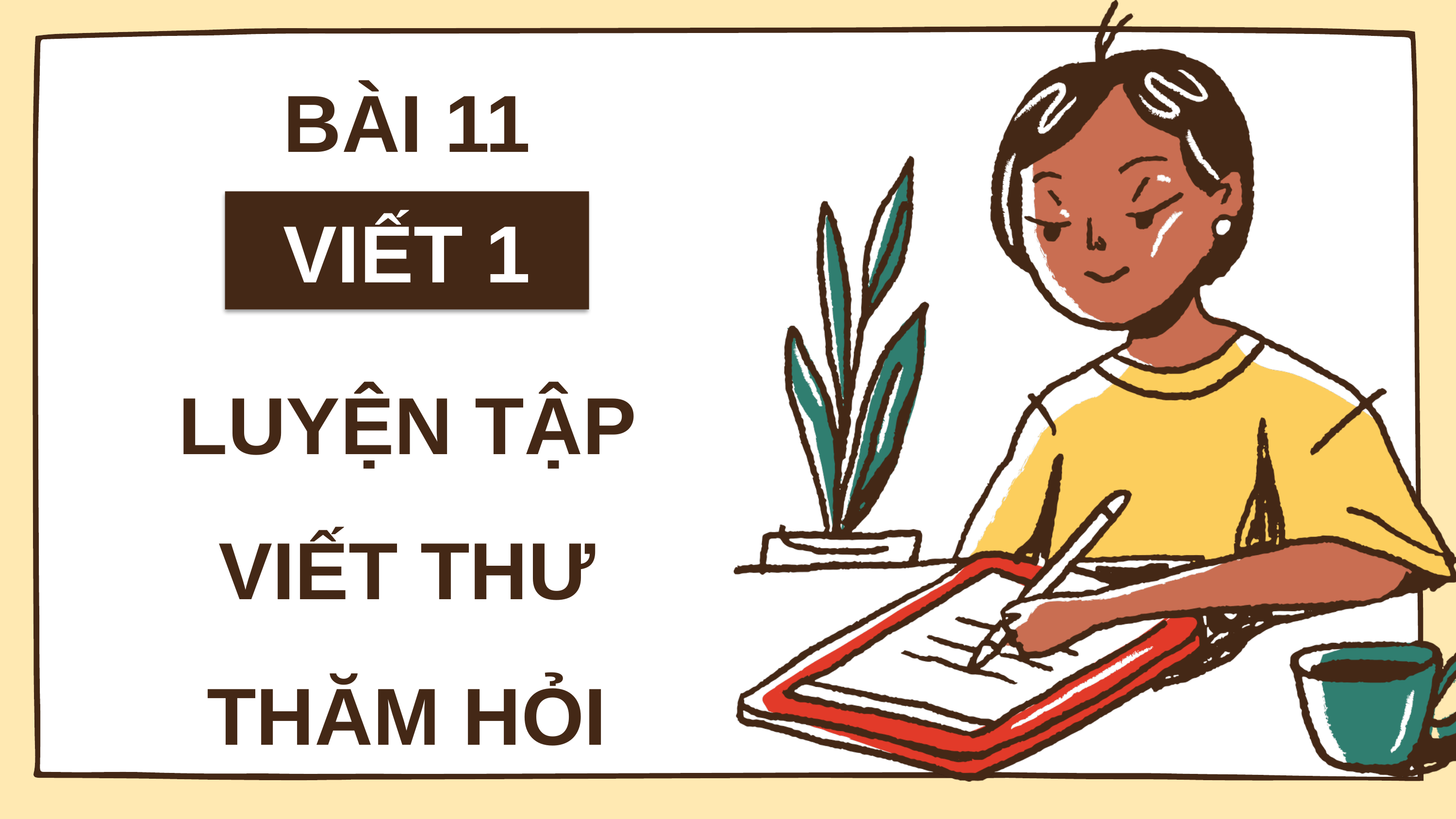

BÀI 11
VIẾT 1
LUYỆN TẬP VIẾT THƯ THĂM HỎI